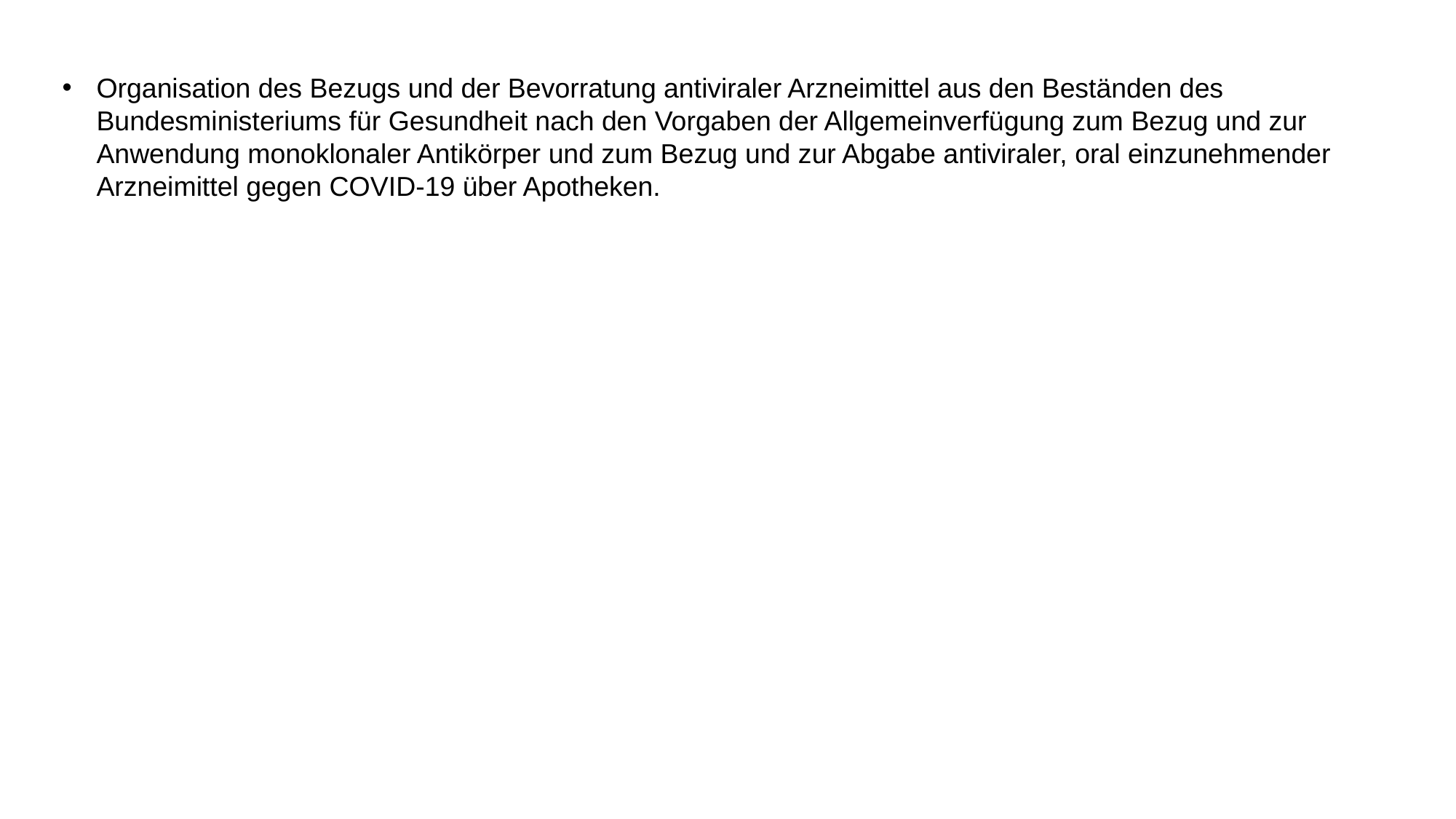

Organisation des Bezugs und der Bevorratung antiviraler Arzneimittel aus den Beständen des Bundesministeriums für Gesundheit nach den Vorgaben der Allgemeinverfügung zum Bezug und zur Anwendung monoklonaler Antikörper und zum Bezug und zur Abgabe antiviraler, oral einzunehmender Arzneimittel gegen COVID-19 über Apotheken.